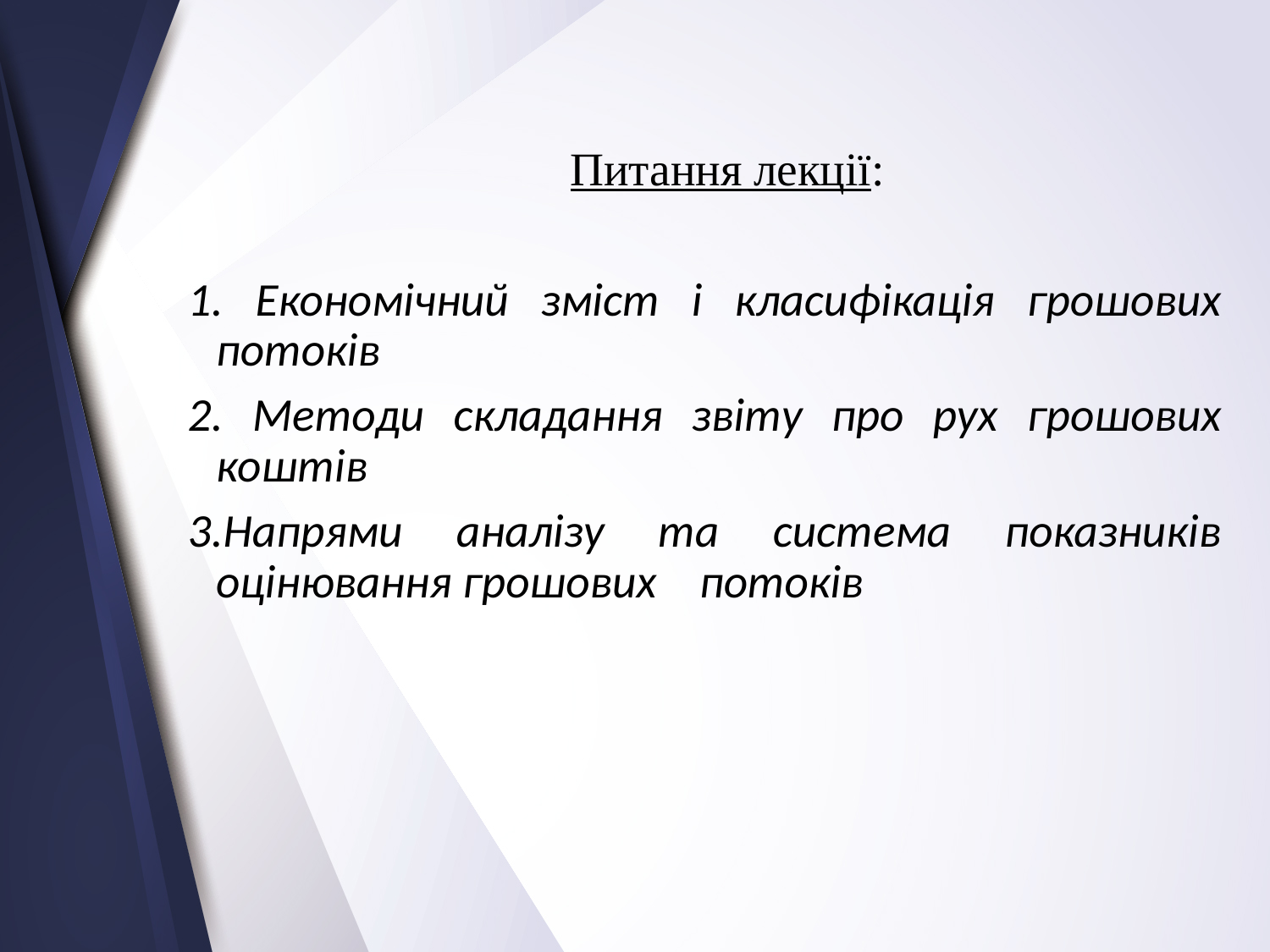

Питання лекції:

1. Економічний зміст і класифікація грошових потоків
2. Методи складання звіту про рух грошових коштів
3.Напрями аналізу та система показників оцінювання грошових    потоків